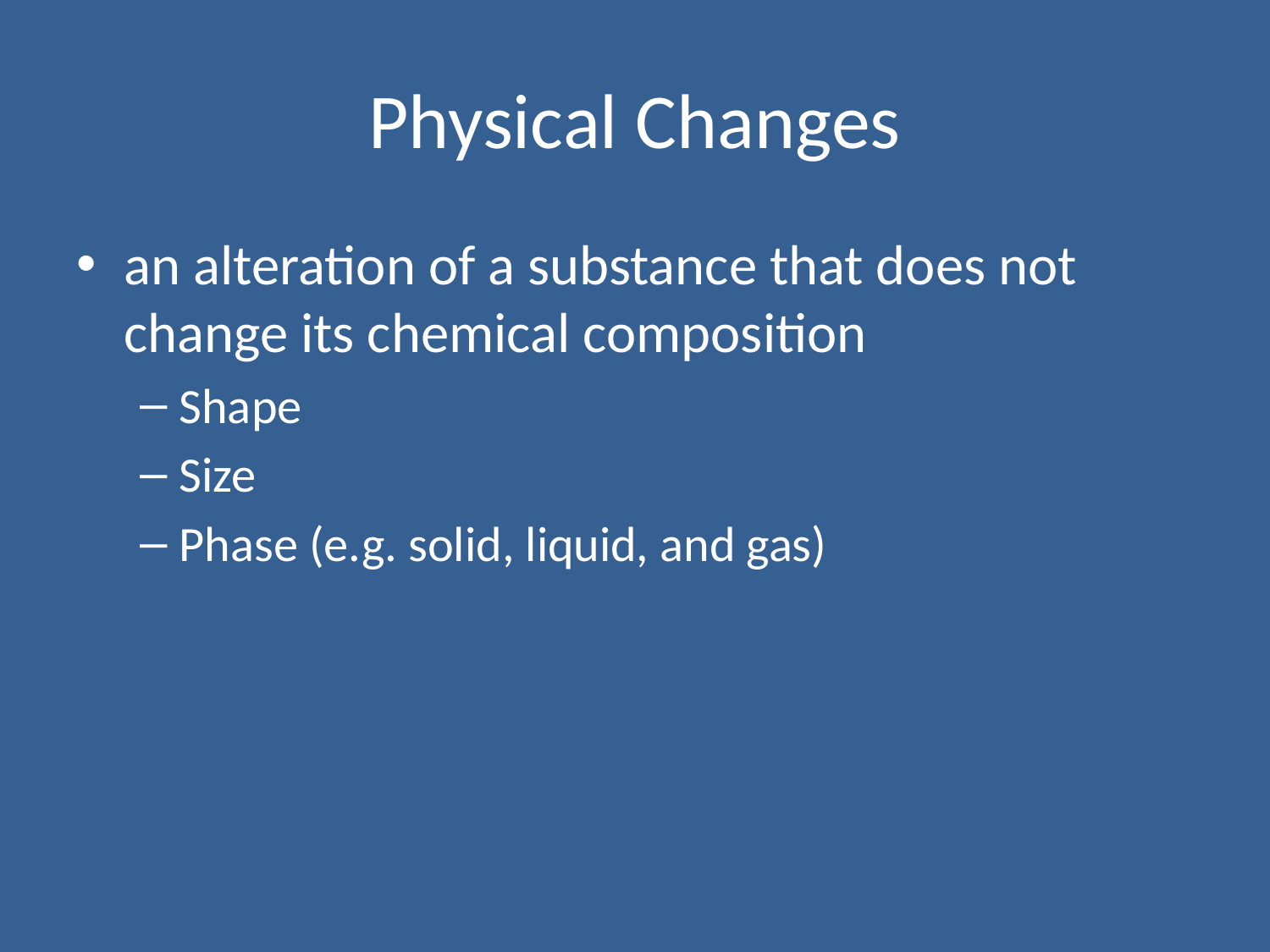

# Physical Changes
an alteration of a substance that does not change its chemical composition
Shape
Size
Phase (e.g. solid, liquid, and gas)